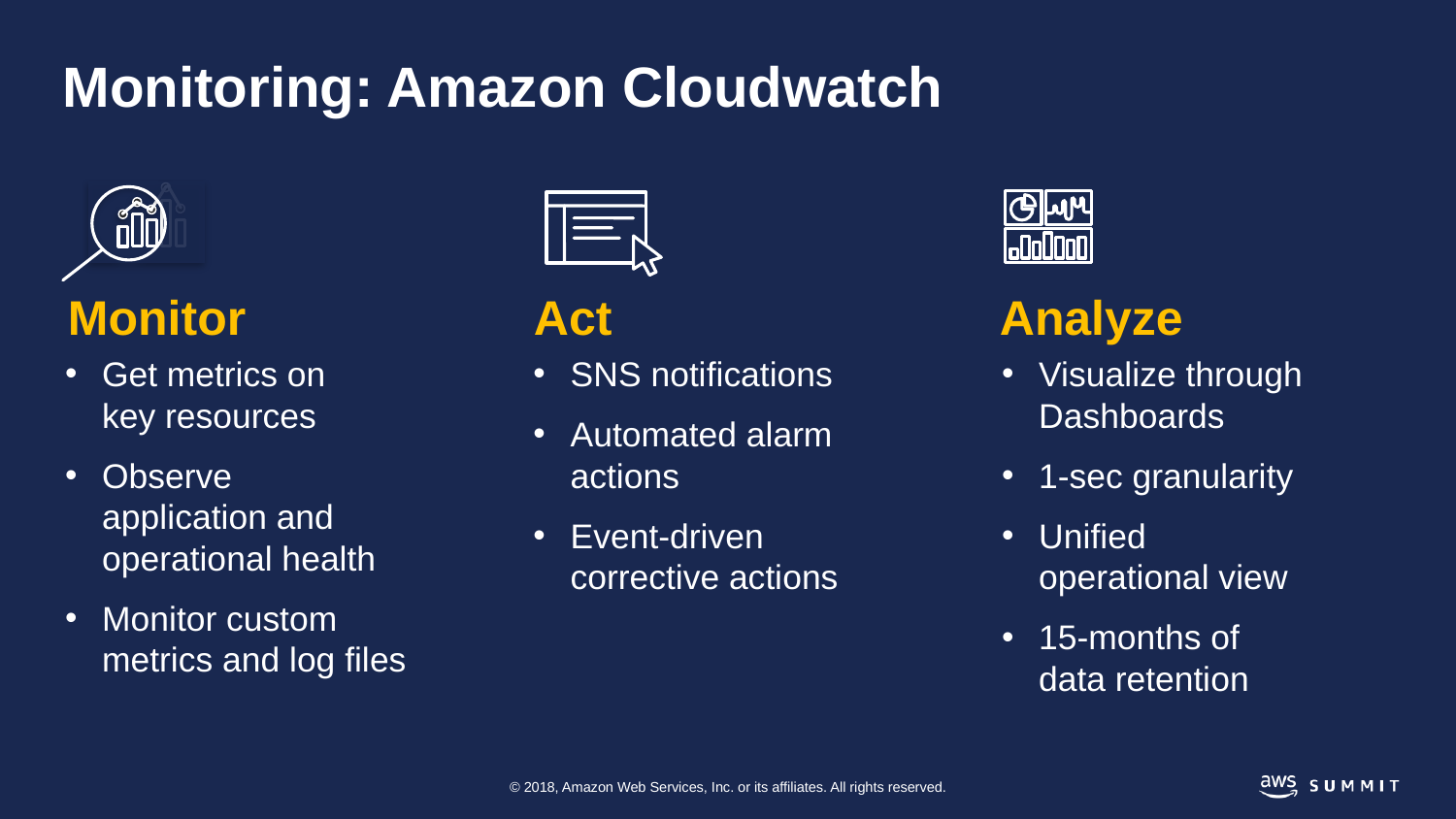

# Monitoring: Amazon Cloudwatch

Monitor
Act
Analyze
SNS notifications
Automated alarm actions
Event-driven corrective actions

Visualize through Dashboards
1-sec granularity
Unified
operational view
15-months of
data retention

Get metrics on
key resources
Observe
application and operational health
Monitor custom metrics and log files